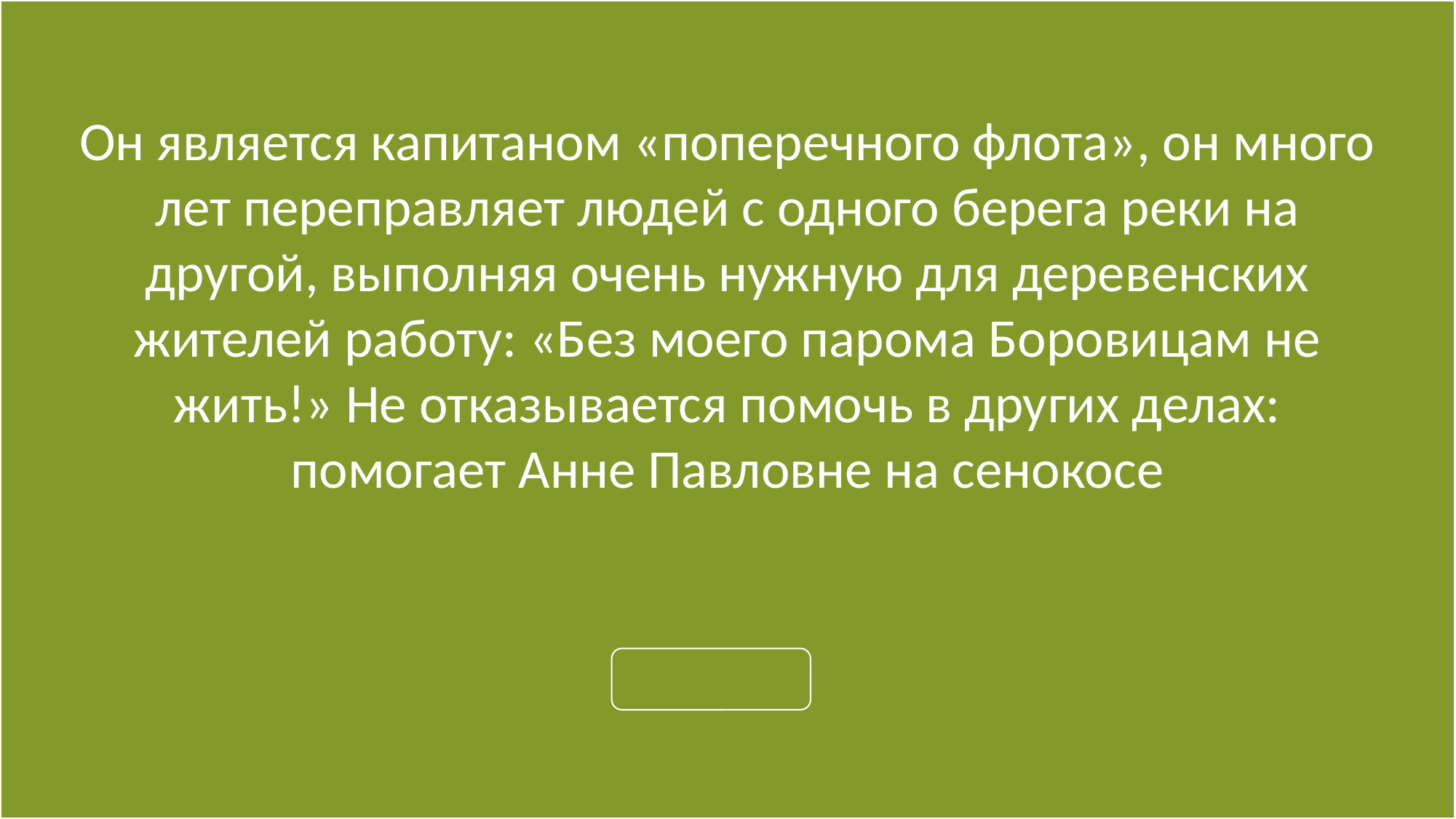

Он является капитаном «поперечного флота», он много лет переправляет людей с одного берега реки на другой, выполняя очень нужную для деревенских жителей работу: «Без моего парома Боровицам не жить!» Не отказывается помочь в других делах: помогает Анне Павловне на сенокосе